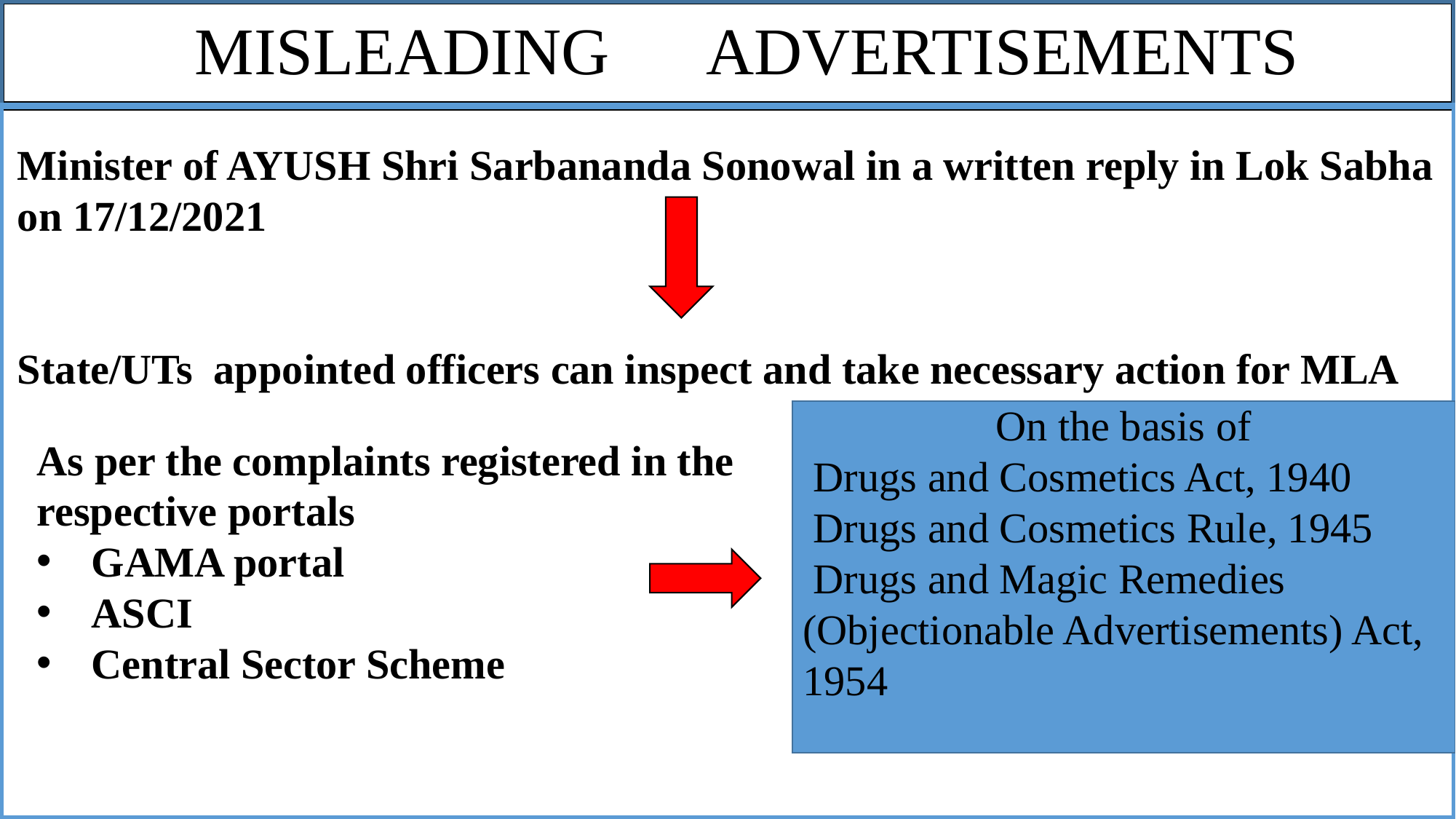

# MISLEADING      ADVERTISEMENTS

Minister of AYUSH Shri Sarbananda Sonowal in a written reply in Lok Sabha on 17/12/2021

State/UTs  appointed officers can inspect and take necessary action for MLA

On the basis of
 Drugs and Cosmetics Act, 1940
 Drugs and Cosmetics Rule, 1945
 Drugs and Magic Remedies (Objectionable Advertisements) Act, 1954

As per the complaints registered in the respective portals
GAMA portal
ASCI
Central Sector Scheme